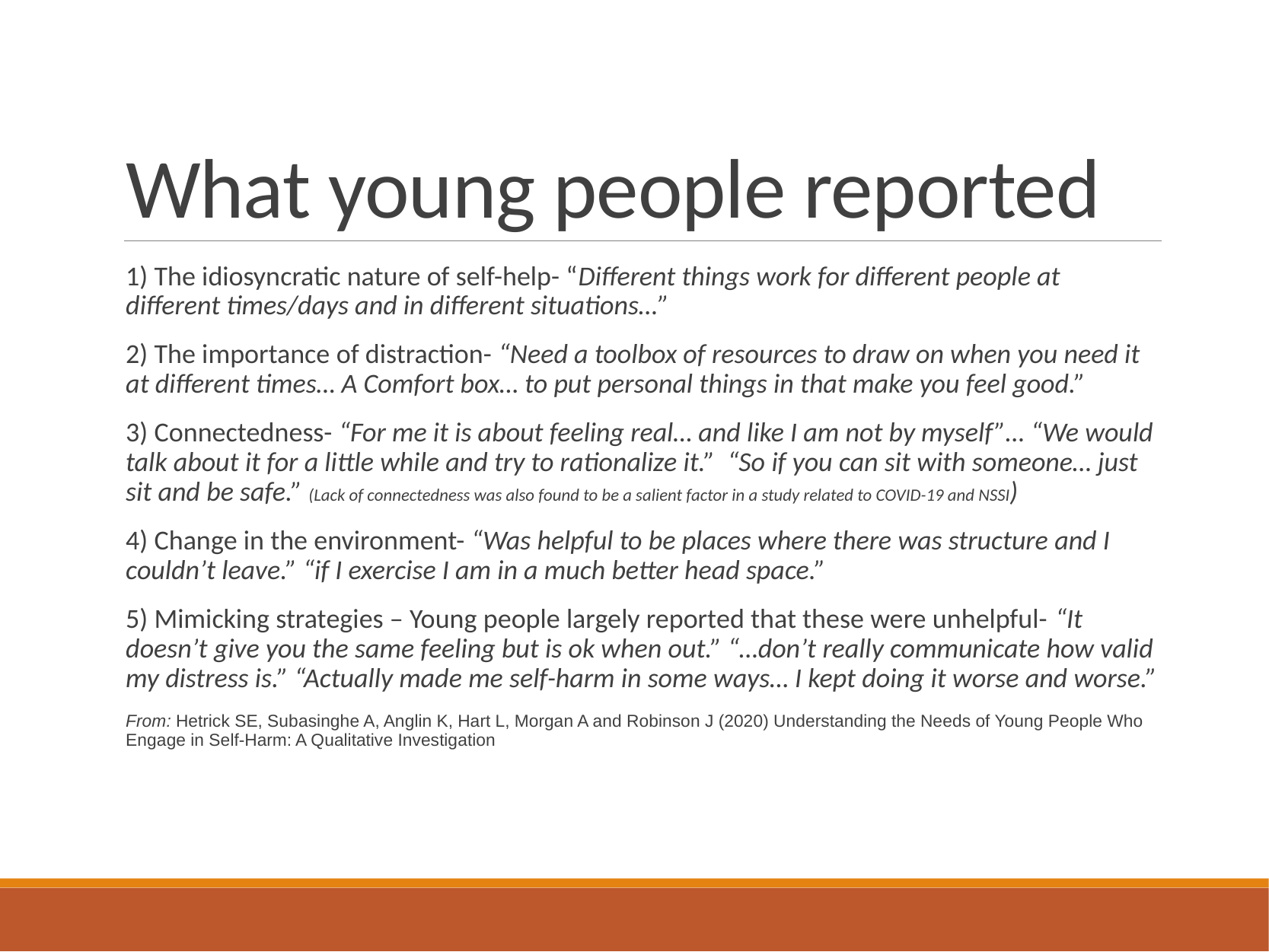

# What young people reported
1) The idiosyncratic nature of self-help- “Different things work for different people at different times/days and in different situations…”
2) The importance of distraction- “Need a toolbox of resources to draw on when you need it at different times… A Comfort box… to put personal things in that make you feel good.”
3) Connectedness- “For me it is about feeling real… and like I am not by myself”… “We would talk about it for a little while and try to rationalize it.”  “So if you can sit with someone… just sit and be safe.” (Lack of connectedness was also found to be a salient factor in a study related to COVID-19 and NSSI)
4) Change in the environment- “Was helpful to be places where there was structure and I couldn’t leave.” “if I exercise I am in a much better head space.”
5) Mimicking strategies – Young people largely reported that these were unhelpful- “It doesn’t give you the same feeling but is ok when out.” “…don’t really communicate how valid my distress is.” “Actually made me self-harm in some ways… I kept doing it worse and worse.”
From: Hetrick SE, Subasinghe A, Anglin K, Hart L, Morgan A and Robinson J (2020) Understanding the Needs of Young People Who Engage in Self-Harm: A Qualitative Investigation